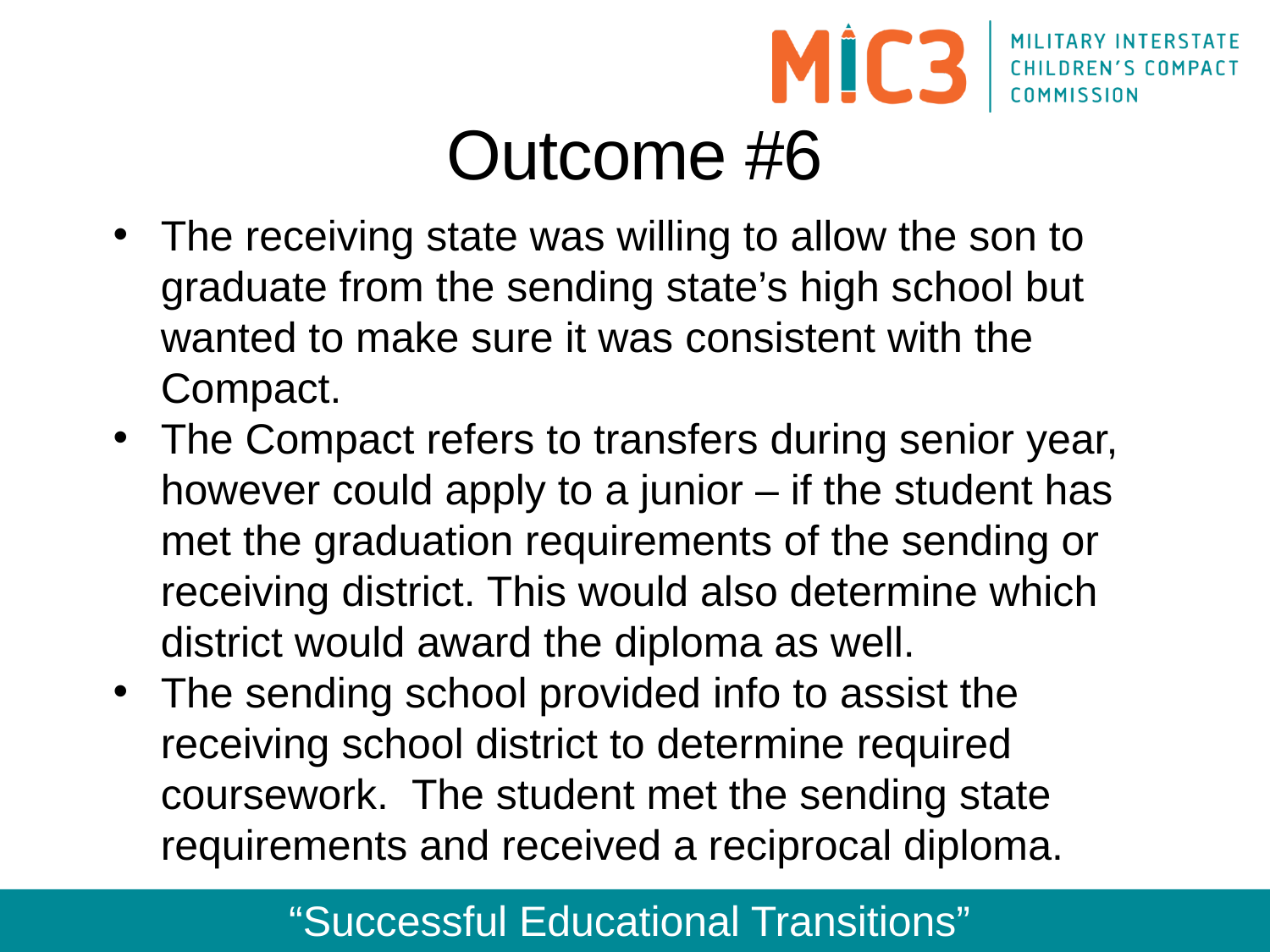

Outcome #6

The receiving state was willing to allow the son to graduate from the sending state’s high school but wanted to make sure it was consistent with the Compact.
The Compact refers to transfers during senior year, however could apply to a junior – if the student has met the graduation requirements of the sending or receiving district. This would also determine which district would award the diploma as well.
The sending school provided info to assist the receiving school district to determine required coursework.  The student met the sending state requirements and received a reciprocal diploma.